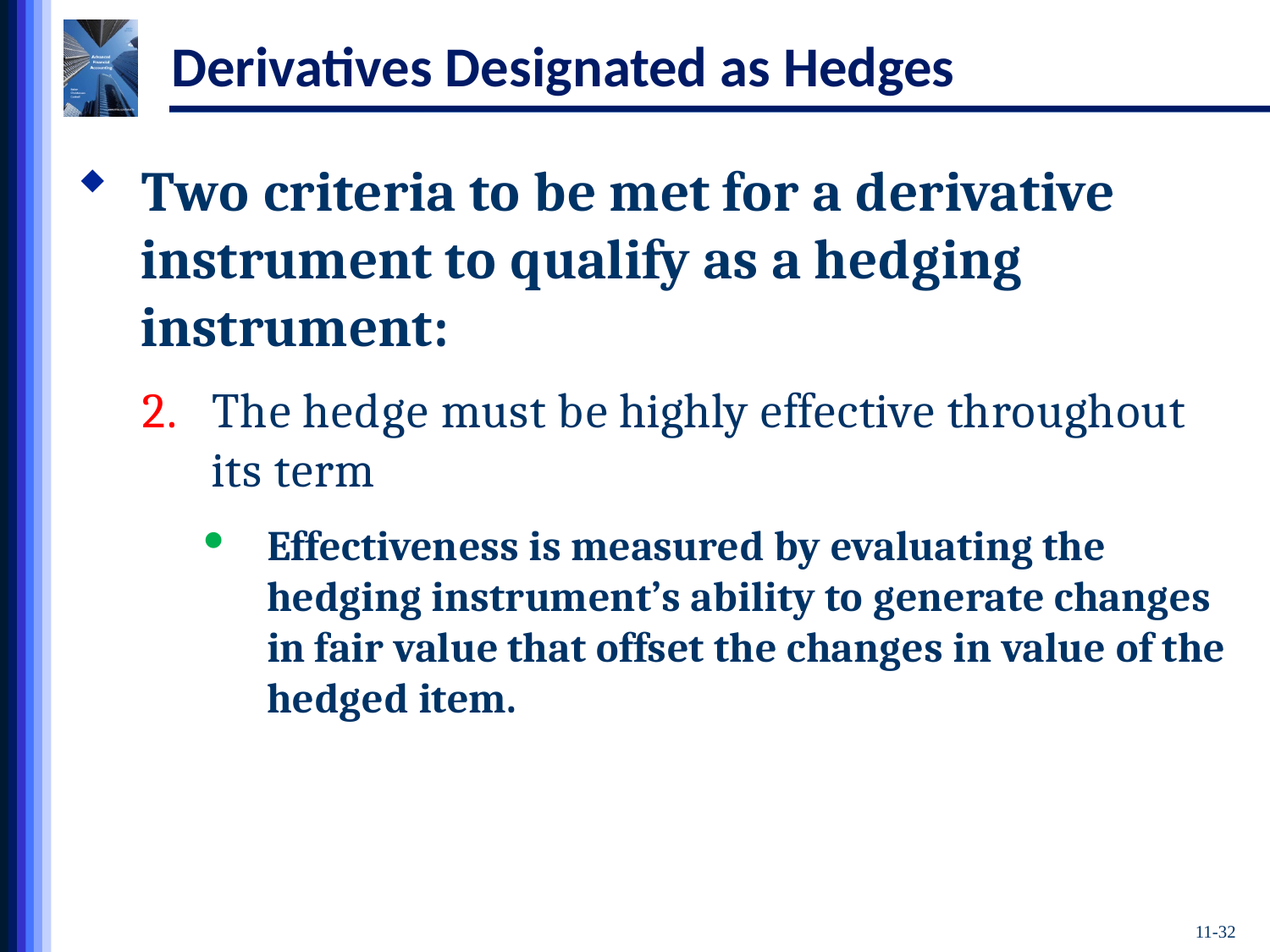

# Derivatives Designated as Hedges
Two criteria to be met for a derivative instrument to qualify as a hedging instrument:
The hedge must be highly effective throughout its term
Effectiveness is measured by evaluating the hedging instrument’s ability to generate changes in fair value that offset the changes in value of the hedged item.
11-32